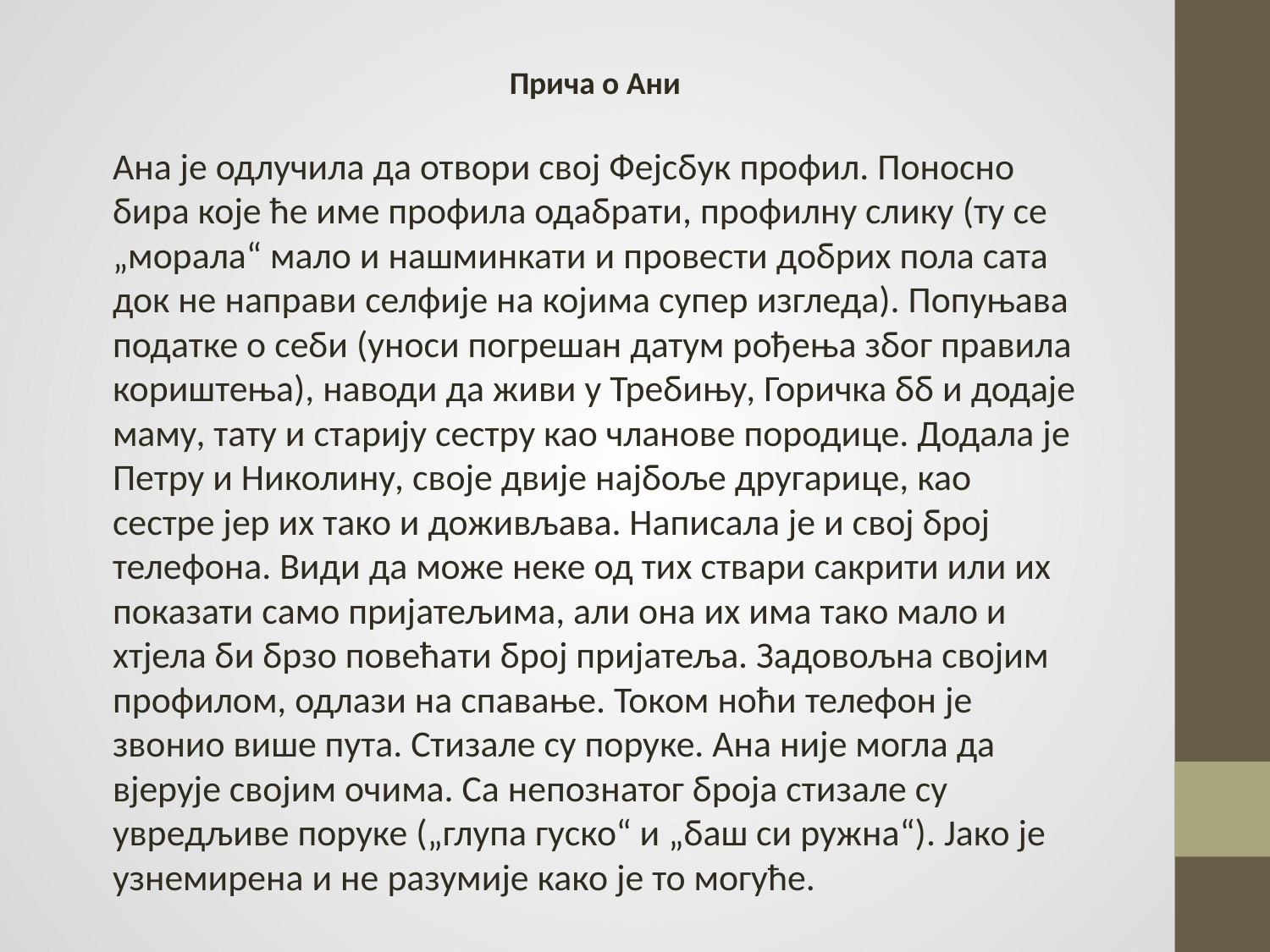

Прича о Ани

Ана је одлучила да отвори свој Фејсбук профил. Поносно бира које ће име профила одабрати, профилну слику (ту се „морала“ мало и нашминкати и провести добрих пола сата док не направи селфије на којима супер изгледа). Попуњава податке о себи (уноси погрешан датум рођења због правила кориштења), наводи да живи у Требињу, Горичка бб и додаје маму, тату и старију сестру као чланове породице. Додала је Петру и Николину, своје двије најбоље другарице, као сестре јер их тако и доживљава. Написала је и свој број телефона. Види да може неке од тих ствари сакрити или их показати само пријатељима, али она их има тако мало и хтјела би брзо повећати број пријатеља. Задовољна својим профилом, одлази на спавање. Током ноћи телефон је звонио више пута. Стизале су поруке. Ана није могла да вјерује својим очима. Са непознатог броја стизале су увредљиве поруке („глупа гуско“ и „баш си ружна“). Јако је узнемирена и не разумије како је то могуће.